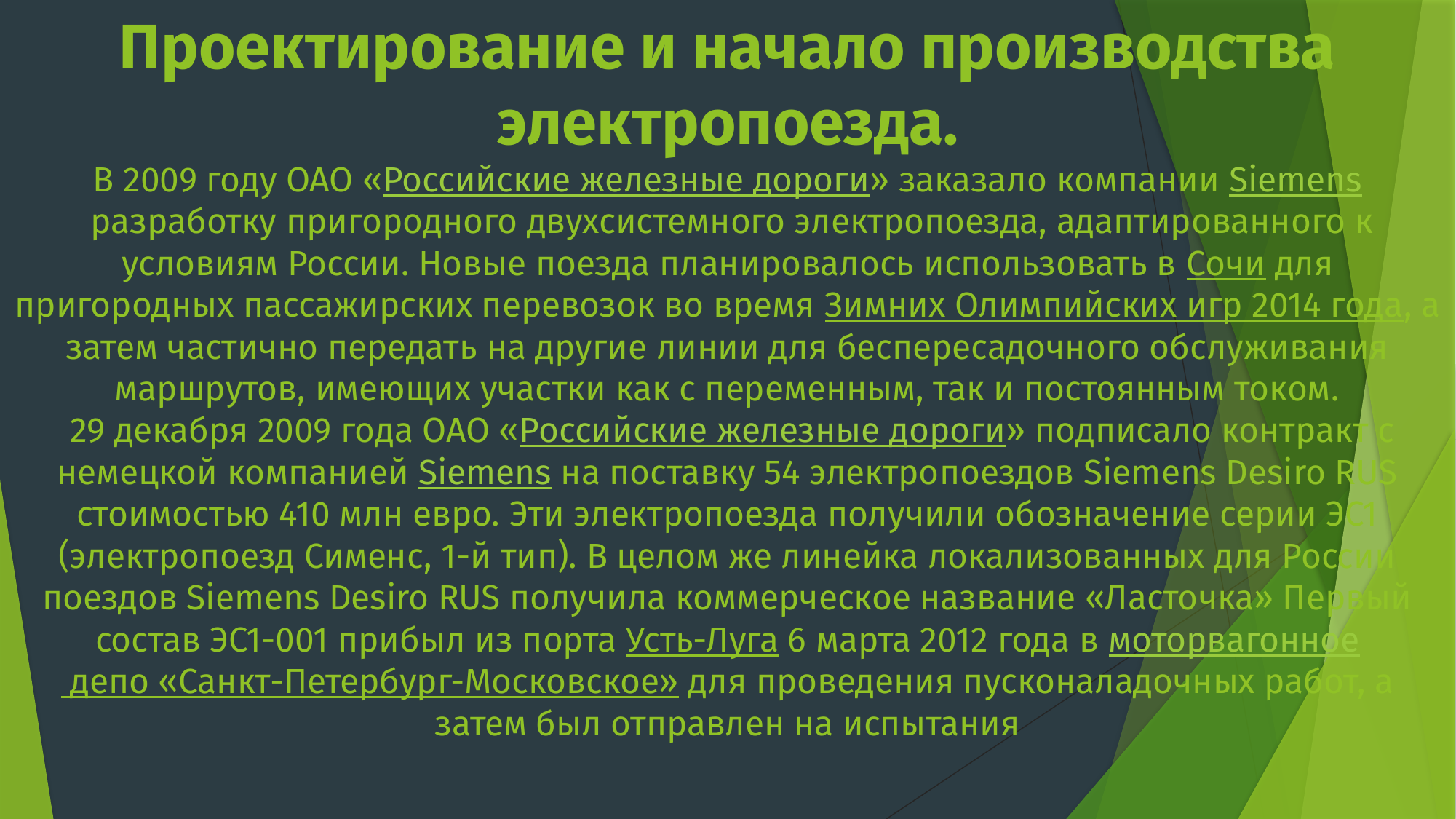

# Проектирование и начало производства электропоезда. В 2009 году ОАО «Российские железные дороги» заказало компании Siemens разработку пригородного двухсистемного электропоезда, адаптированного к условиям России. Новые поезда планировалось использовать в Сочи для пригородных пассажирских перевозок во время Зимних Олимпийских игр 2014 года, а затем частично передать на другие линии для беспересадочного обслуживания маршрутов, имеющих участки как с переменным, так и постоянным током.  29 декабря 2009 года ОАО «Российские железные дороги» подписало контракт с немецкой компанией Siemens на поставку 54 электропоездов Siemens Desiro RUS стоимостью 410 млн евро. Эти электропоезда получили обозначение серии ЭС1 (электропоезд Сименс, 1-й тип). В целом же линейка локализованных для России поездов Siemens Desiro RUS получила коммерческое название «Ласточка» Первый состав ЭС1-001 прибыл из порта Усть-Луга 6 марта 2012 года в моторвагонное депо «Санкт-Петербург-Московское» для проведения пусконаладочных работ, а затем был отправлен на испытания